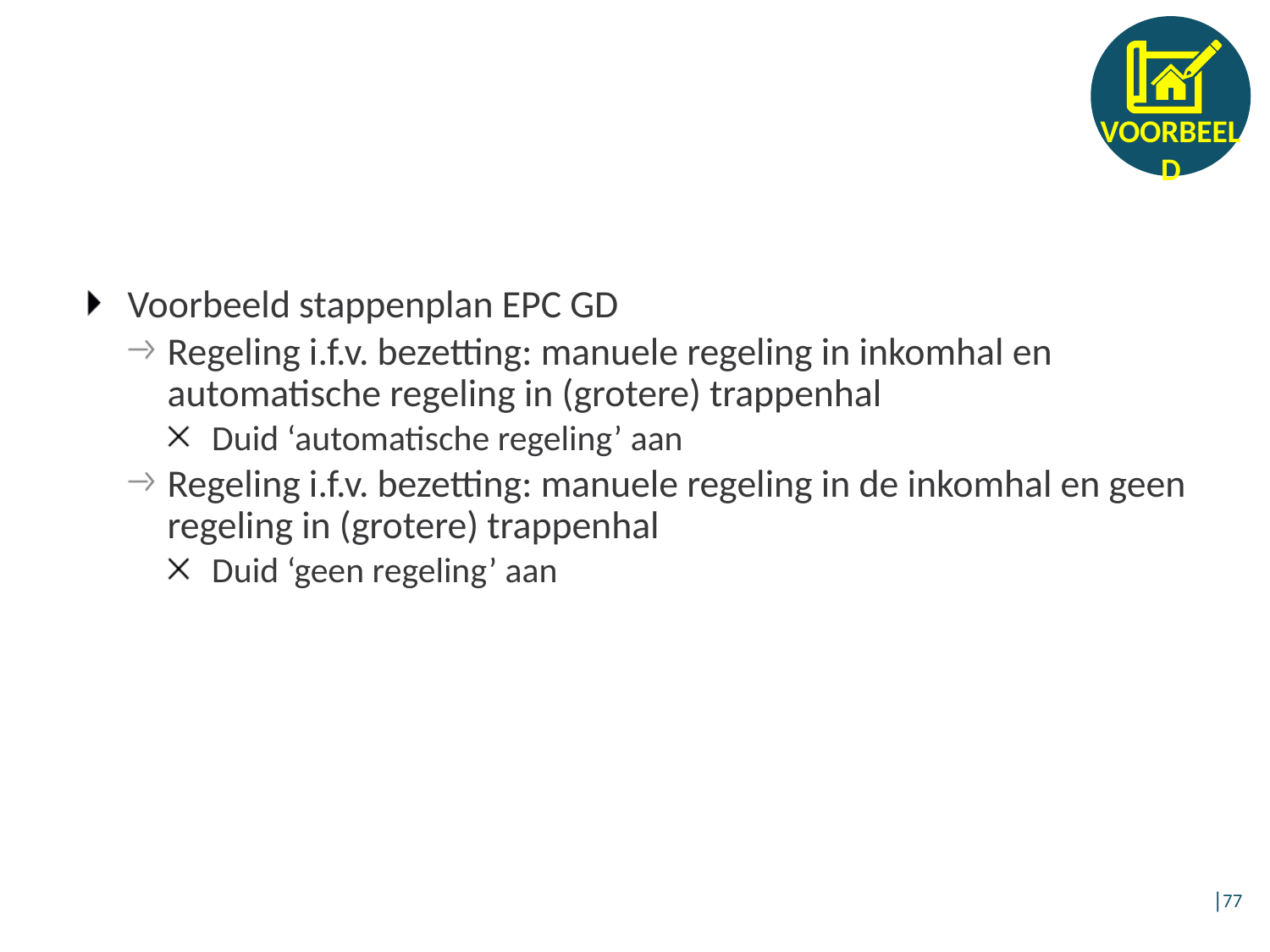

Voorbeeld stappenplan EPC GD
Regeling i.f.v. bezetting: manuele regeling in inkomhal en automatische regeling in (grotere) trappenhal
Duid ‘automatische regeling’ aan
Regeling i.f.v. bezetting: manuele regeling in de inkomhal en geen regeling in (grotere) trappenhal
Duid ‘geen regeling’ aan

│77